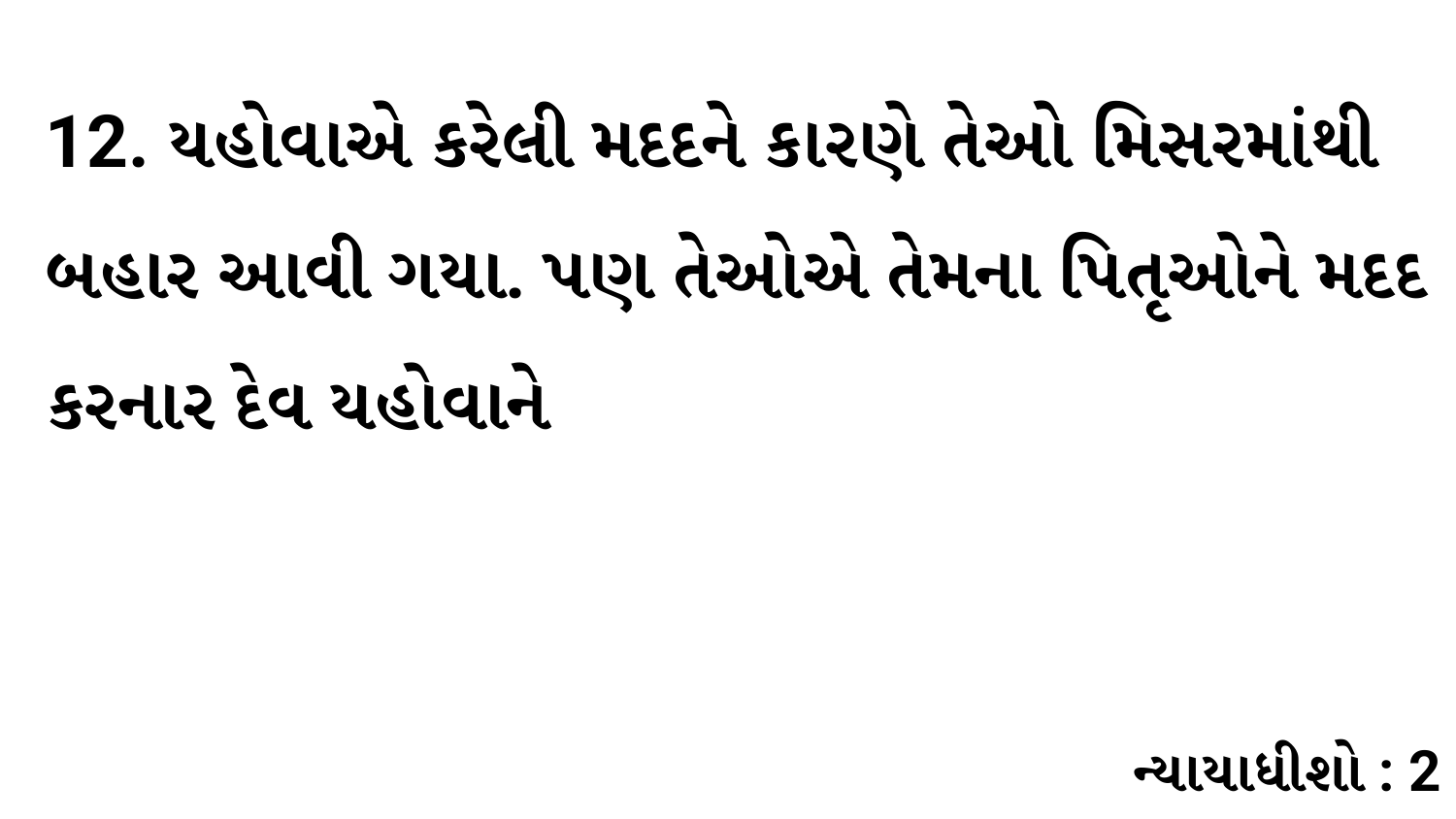

12. યહોવાએ કરેલી મદદને કારણે તેઓ મિસરમાંથી બહાર આવી ગયા. પણ તેઓએ તેમના પિતૃઓને મદદ કરનાર દેવ યહોવાને
ન્યાયાધીશો : 2